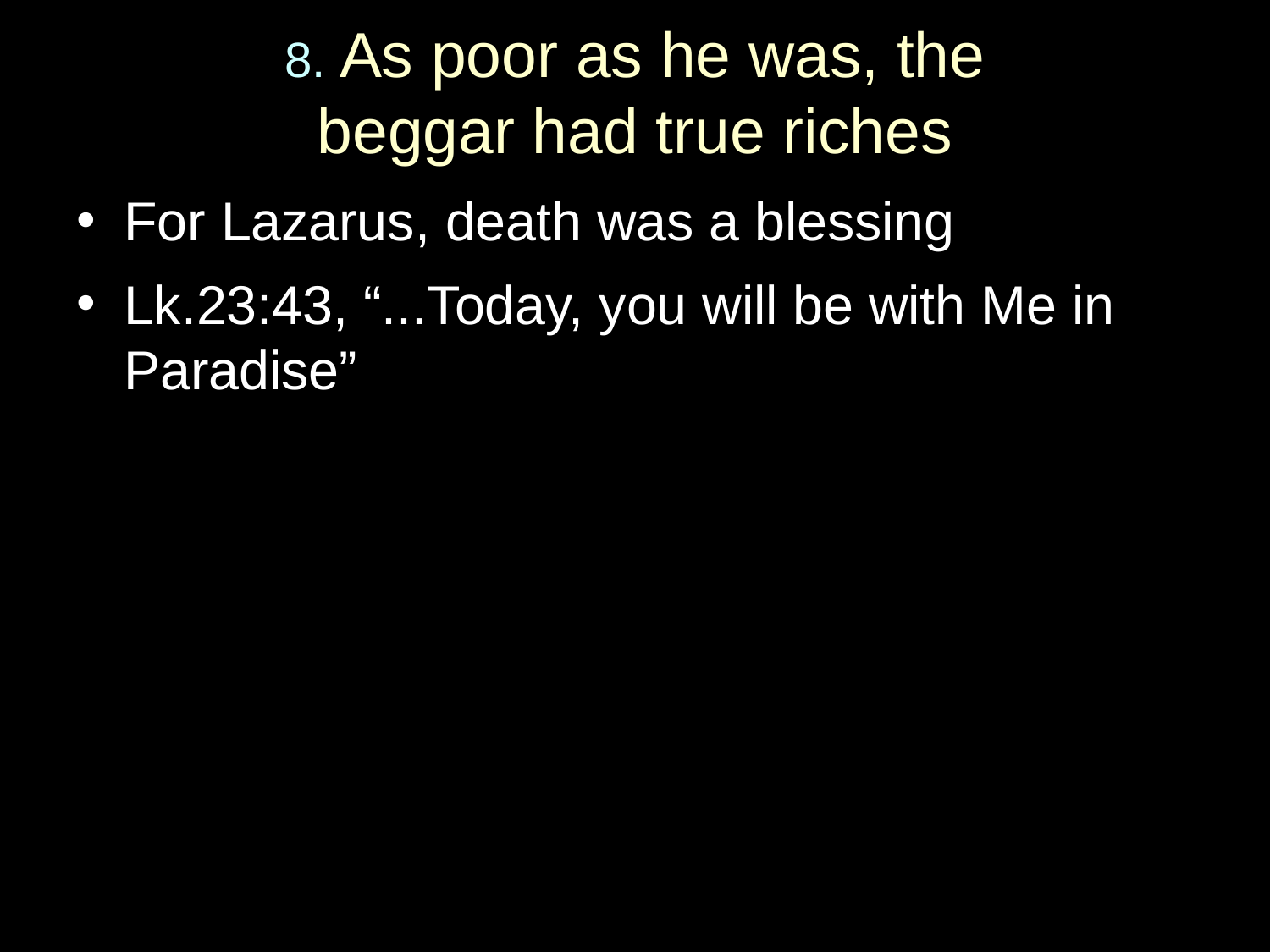

# 8. As poor as he was, the beggar had true riches
For Lazarus, death was a blessing
Lk.23:43, “...Today, you will be with Me in Paradise”